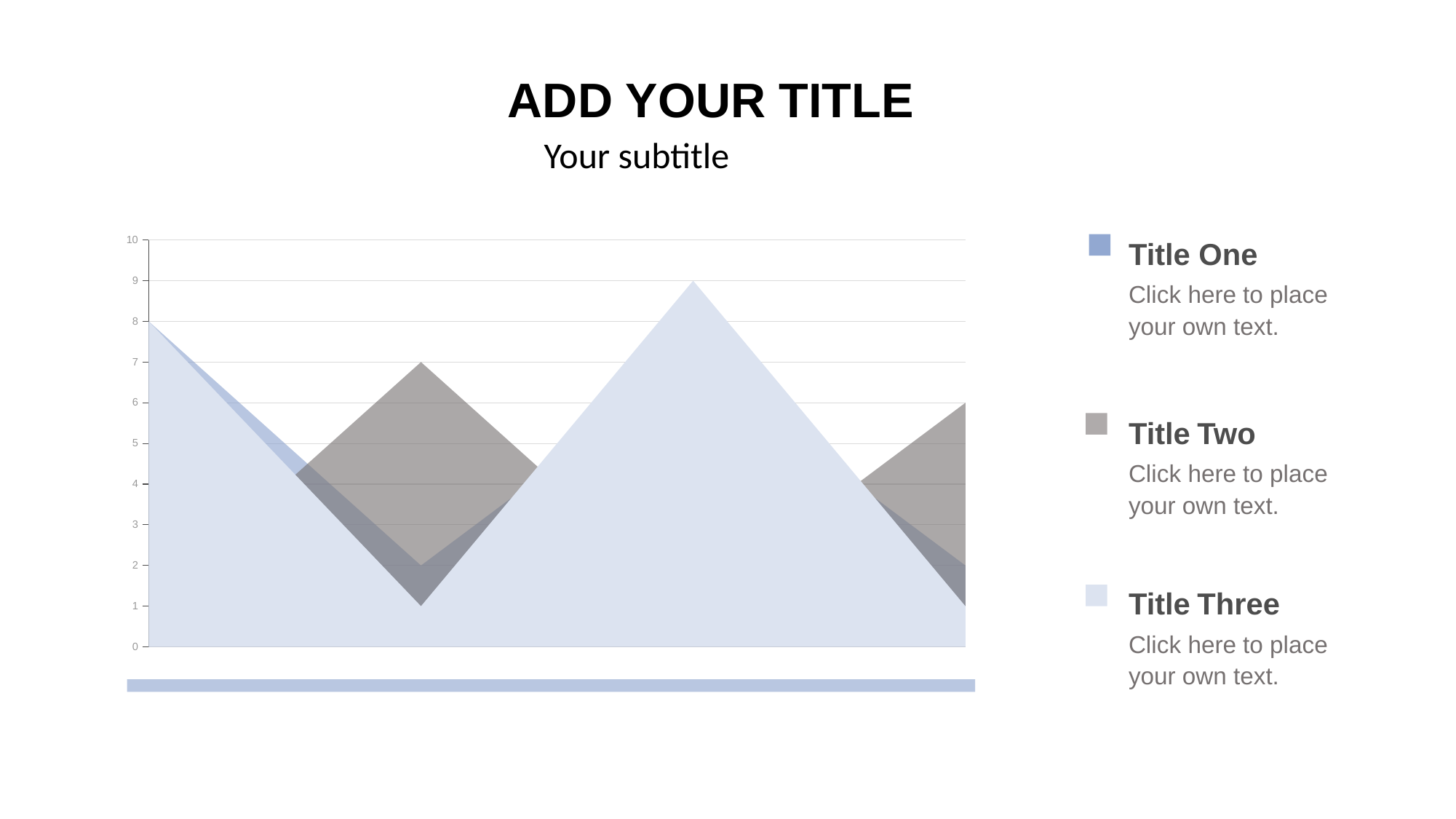

ADD YOUR TITLE
Your subtitle

### Chart

| Category | Column1 | Column2 | Column3 |
|---|---|---|---|
| 1st Qtr | 8.0 | 1.0 | 8.0 |
| 2nd Qtr | 1.0 | 7.0 | 2.0 |
| 3rd Qtr | 9.0 | 1.0 | 7.0 |
| 4th Qtr | 1.0 | 6.0 | 2.0 |
Title One
Click here to place your own text.

Title Two
Click here to place your own text.

Title Three
Click here to place your own text.